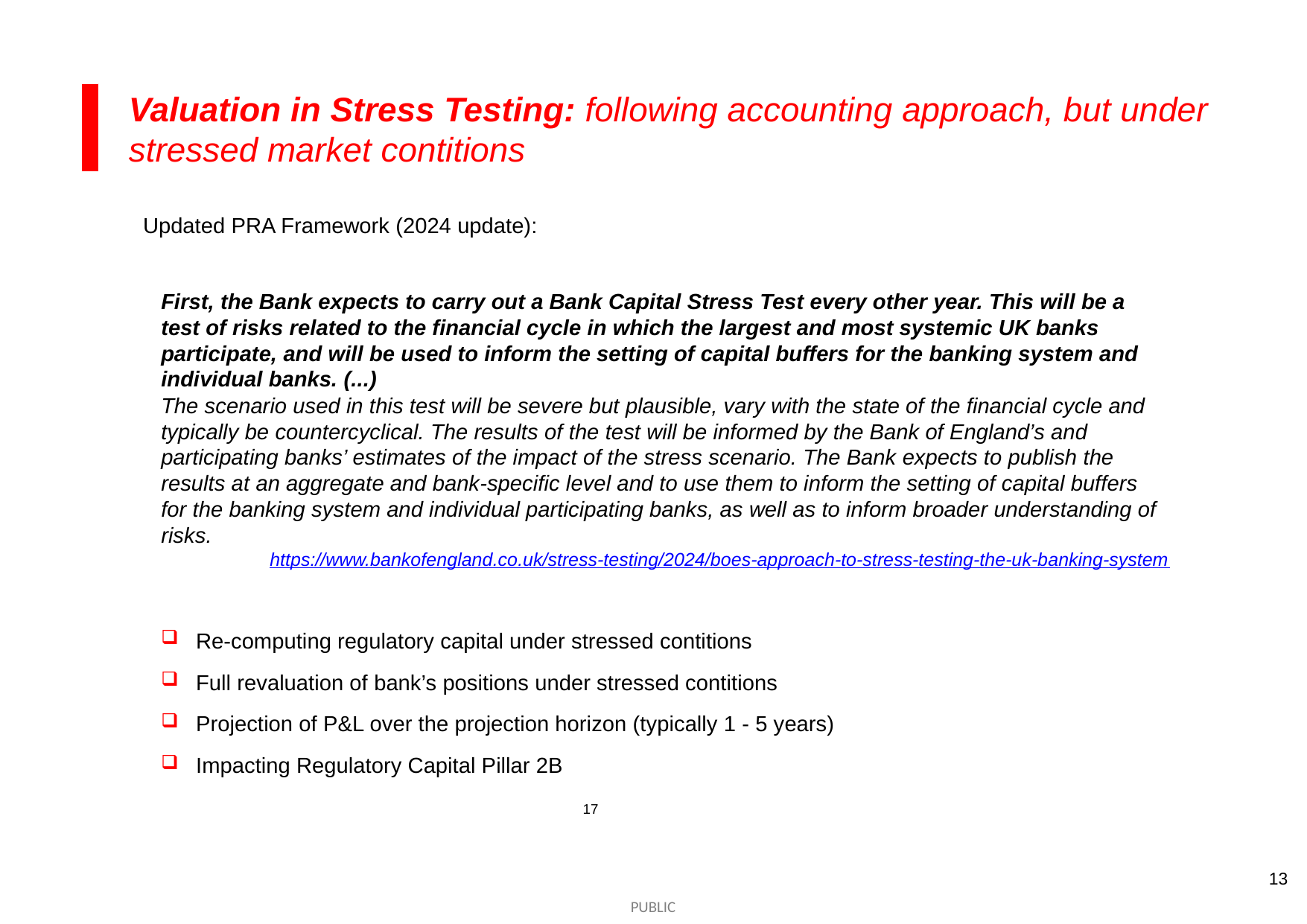

Valuation in Stress Testing: following accounting approach, but under stressed market contitions
Updated PRA Framework (2024 update):
First, the Bank expects to carry out a Bank Capital Stress Test every other year. This will be a test of risks related to the financial cycle in which the largest and most systemic UK banks participate, and will be used to inform the setting of capital buffers for the banking system and individual banks. (...)
The scenario used in this test will be severe but plausible, vary with the state of the financial cycle and typically be countercyclical. The results of the test will be informed by the Bank of England’s and participating banks’ estimates of the impact of the stress scenario. The Bank expects to publish the results at an aggregate and bank-specific level and to use them to inform the setting of capital buffers for the banking system and individual participating banks, as well as to inform broader understanding of risks.
https://www.bankofengland.co.uk/stress-testing/2024/boes-approach-to-stress-testing-the-uk-banking-system

Re-computing regulatory capital under stressed contitions
Full revaluation of bank’s positions under stressed contitions
Projection of P&L over the projection horizon (typically 1 - 5 years)
Impacting Regulatory Capital Pillar 2B
17
13